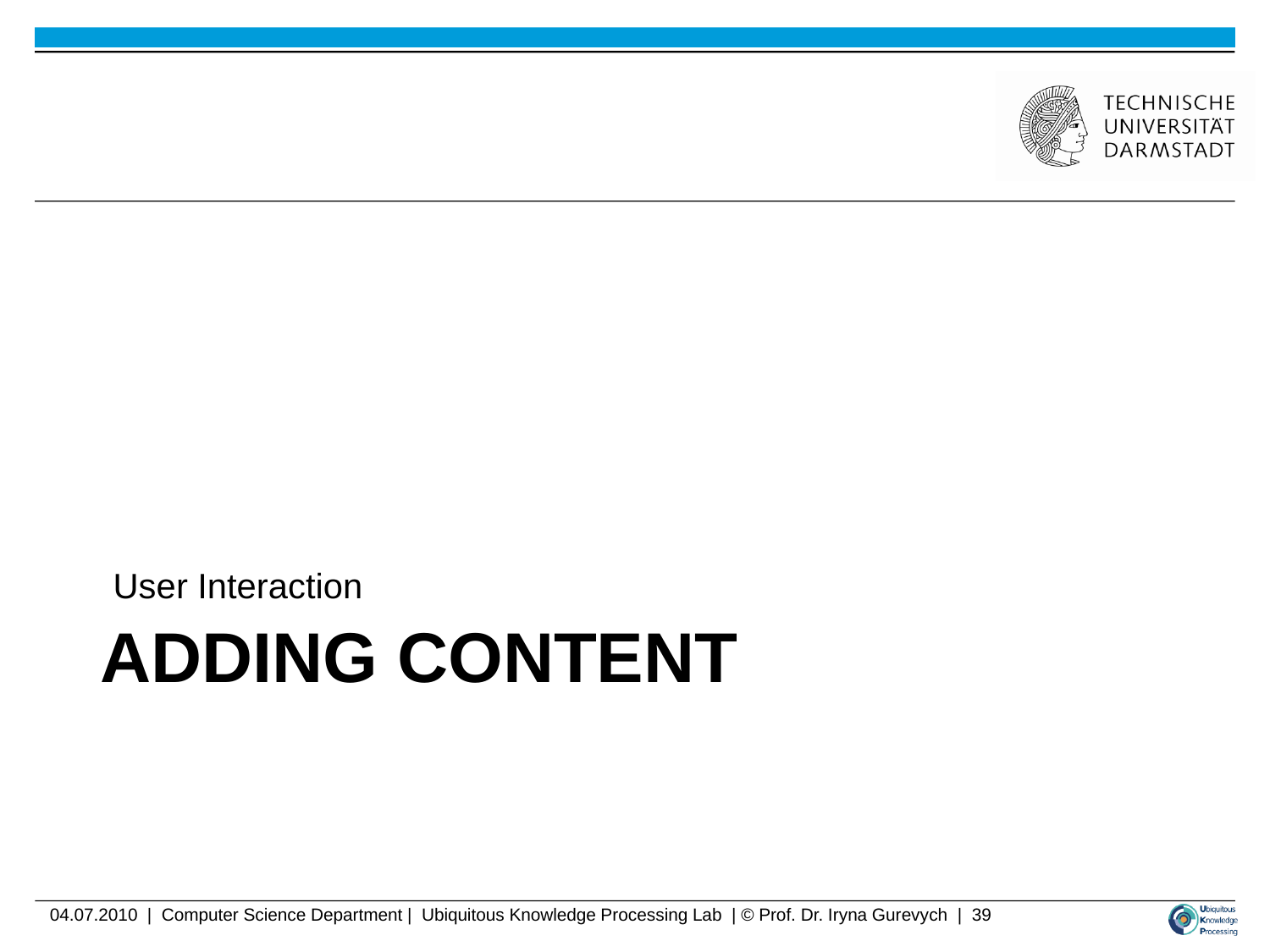

User Interaction
# ADDING CONTENT
04.07.2010  |  Computer Science Department |  Ubiquitous Knowledge Processing Lab  | © Prof. Dr. Iryna Gurevych  |  39